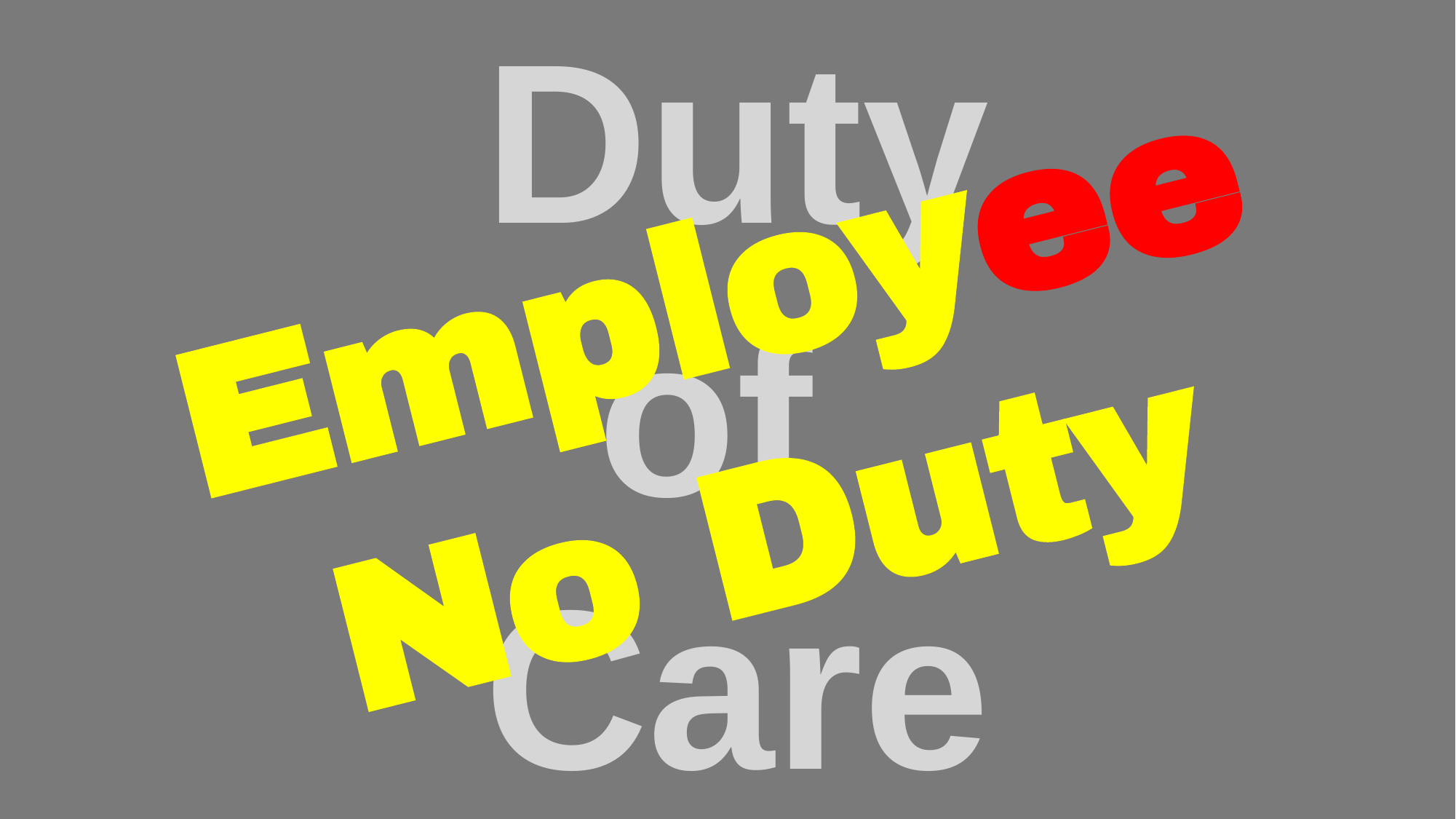

Employee
No Duty
# Duty of Care